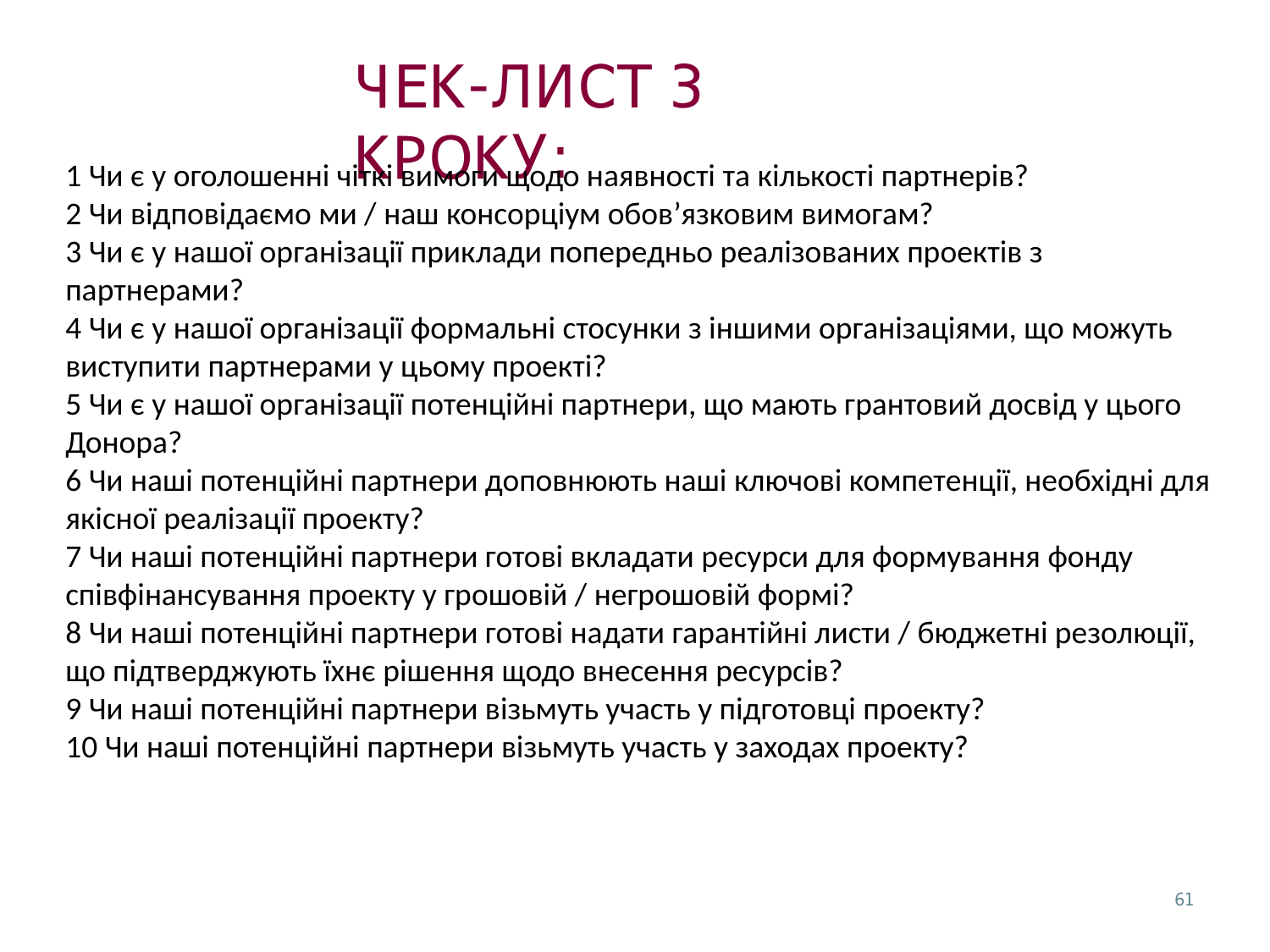

# ЧЕК-ЛИСТ 3 КРОКУ:
1 Чи є у оголошенні чіткі вимоги щодо наявності та кількості партнерів?
2 Чи відповідаємо ми / наш консорціум обов’язковим вимогам?
3 Чи є у нашої організації приклади попередньо реалізованих проектів з партнерами?
4 Чи є у нашої організації формальні стосунки з іншими організаціями, що можуть виступити партнерами у цьому проекті?
5 Чи є у нашої організації потенційні партнери, що мають грантовий досвід у цього Донора?
6 Чи наші потенційні партнери доповнюють наші ключові компетенції, необхідні для якісної реалізації проекту?
7 Чи наші потенційні партнери готові вкладати ресурси для формування фонду співфінансування проекту у грошовій / негрошовій формі?
8 Чи наші потенційні партнери готові надати гарантійні листи / бюджетні резолюції, що підтверджують їхнє рішення щодо внесення ресурсів?
9 Чи наші потенційні партнери візьмуть участь у підготовці проекту?
10 Чи наші потенційні партнери візьмуть участь у заходах проекту?
61